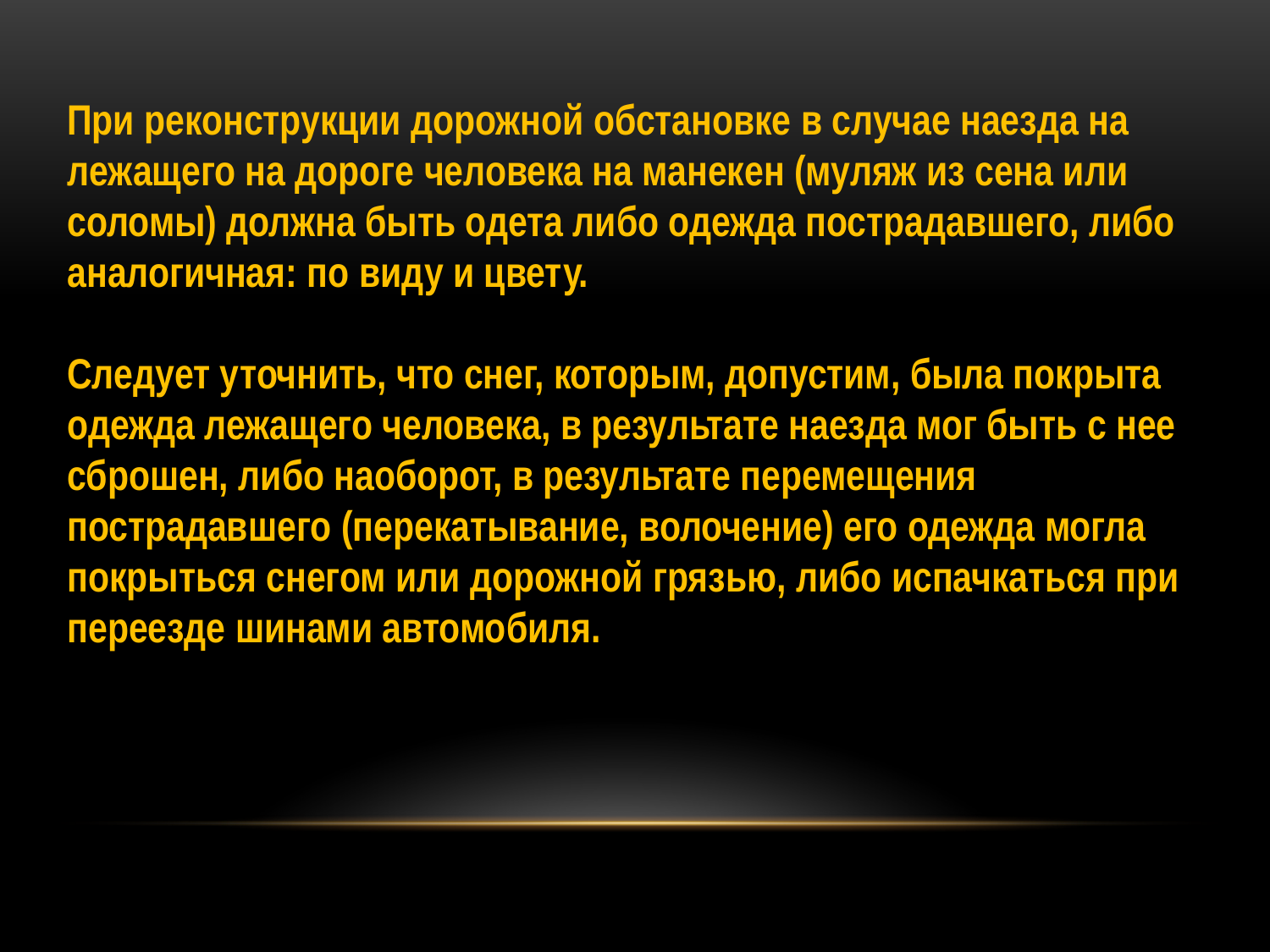

При реконструкции дорожной обстановке в случае наезда на лежащего на дороге человека на манекен (муляж из сена или соломы) должна быть одета либо одежда пострадавшего, либо аналогичная: по виду и цвету.

Следует уточнить, что снег, которым, допустим, была покрыта одежда лежащего человека, в результате наезда мог быть с нее сброшен, либо наоборот, в результате перемещения пострадавшего (перекатывание, волочение) его одежда могла покрыться снегом или дорожной грязью, либо испачкаться при переезде шинами автомобиля.